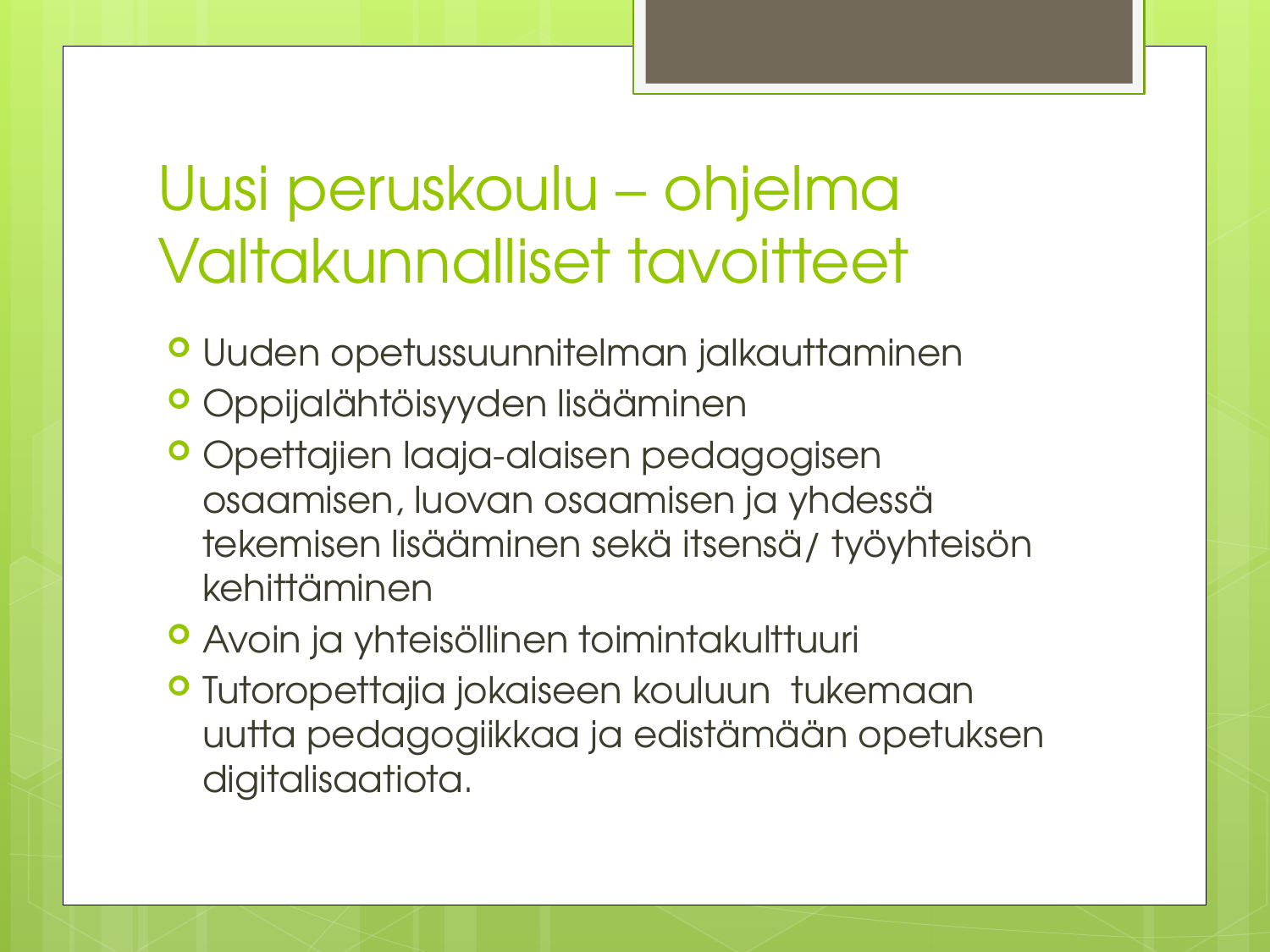

# Uusi peruskoulu – ohjelma Valtakunnalliset tavoitteet
Uuden opetussuunnitelman jalkauttaminen
Oppijalähtöisyyden lisääminen
Opettajien laaja-alaisen pedagogisen osaamisen, luovan osaamisen ja yhdessä tekemisen lisääminen sekä itsensä/ työyhteisön kehittäminen
Avoin ja yhteisöllinen toimintakulttuuri
Tutoropettajia jokaiseen kouluun  tukemaan uutta pedagogiikkaa ja edistämään opetuksen digitalisaatiota.